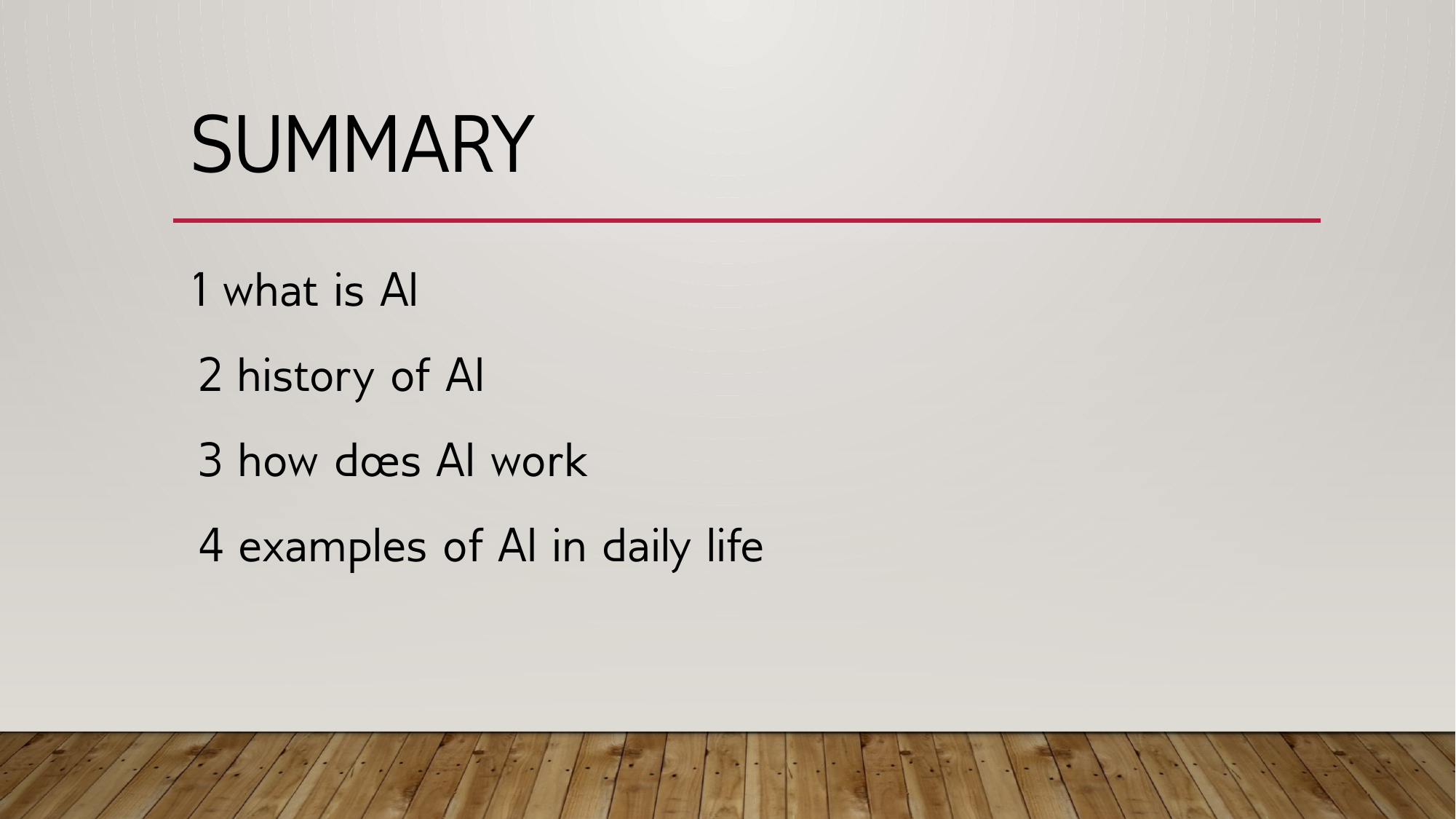

# Summary
 1 what is AI
 2 history of AI
 3 how does AI work
 4 examples of AI in daily life